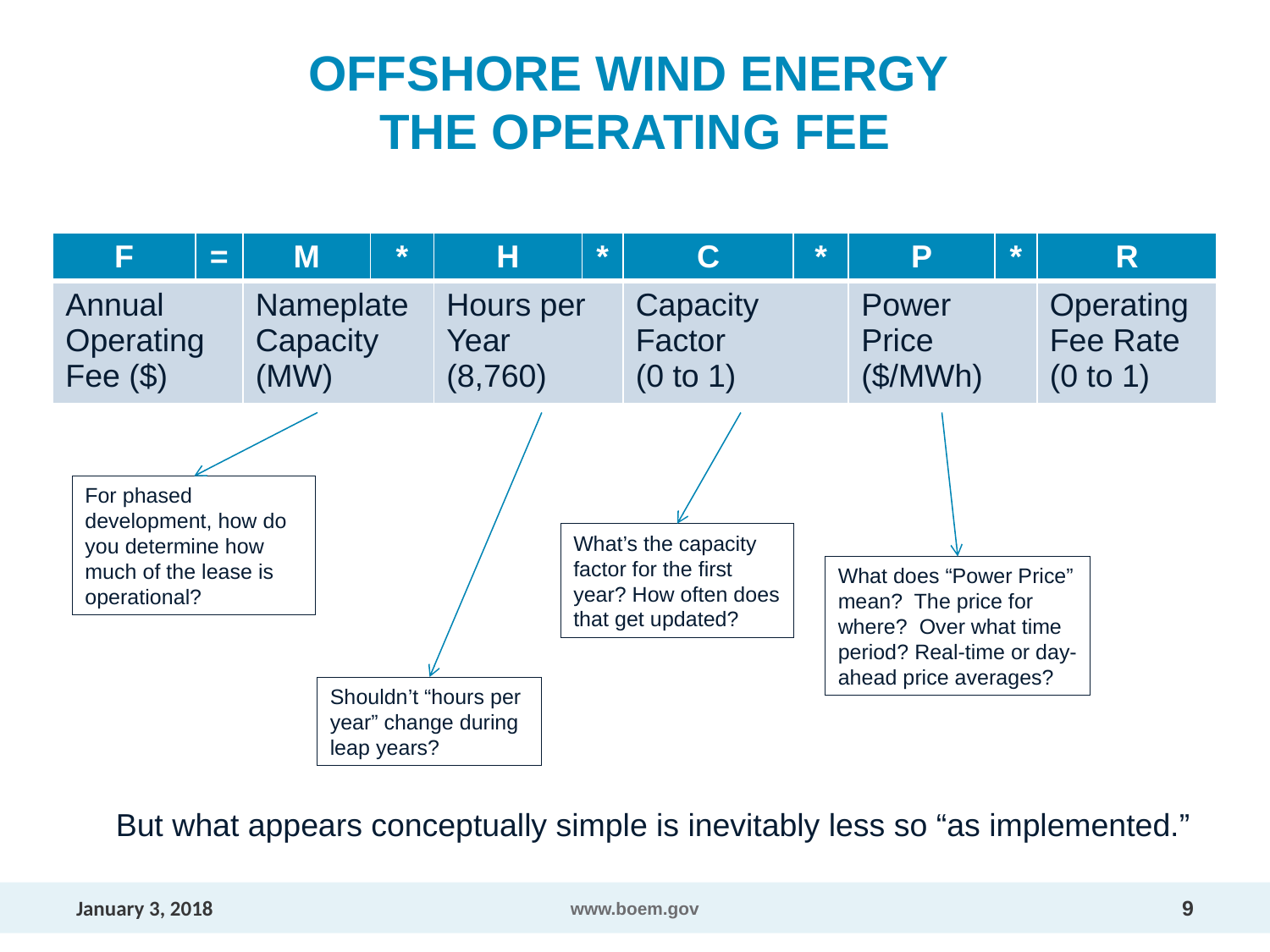

# Offshore Wind Energy The Operating Fee
| F | = | M | \* | H | \* | C | \* | P | \* | R |
| --- | --- | --- | --- | --- | --- | --- | --- | --- | --- | --- |
| Annual Operating Fee ($) |  | Nameplate Capacity (MW) |  | Hours per Year (8,760) |  | Capacity Factor (0 to 1) |  | Power Price ($/MWh) |  | Operating Fee Rate (0 to 1) |
For phased development, how do you determine how much of the lease is operational?
What’s the capacity factor for the first year? How often does that get updated?
What does “Power Price” mean?  The price for where?  Over what time period? Real-time or day-ahead price averages?
Shouldn’t “hours per year” change during leap years?
But what appears conceptually simple is inevitably less so “as implemented.”
January 3, 2018
www.boem.gov
9